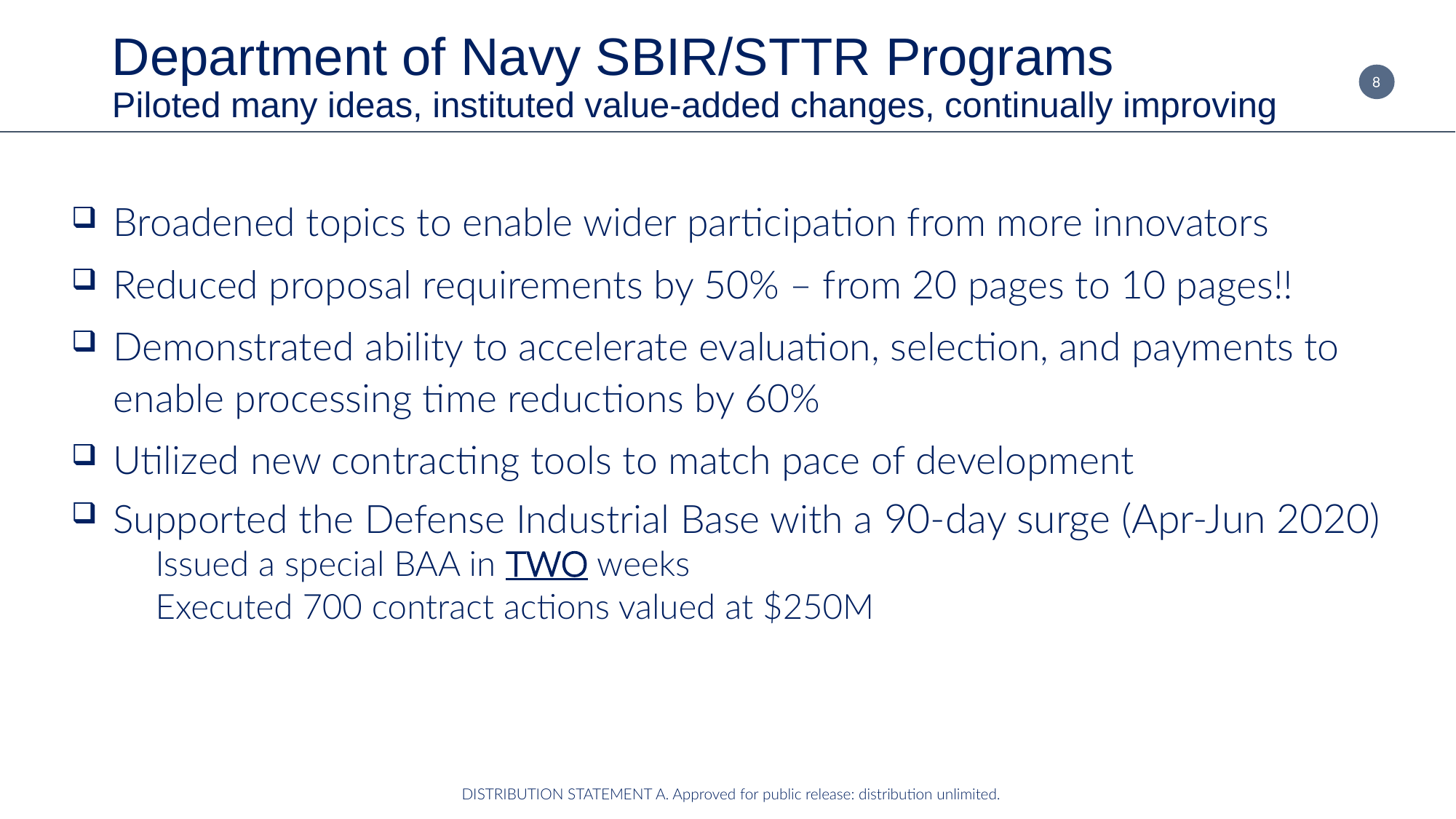

# Department of Navy SBIR/STTR Programs Piloted many ideas, instituted value-added changes, continually improving
Broadened topics to enable wider participation from more innovators
Reduced proposal requirements by 50% – from 20 pages to 10 pages!!
Demonstrated ability to accelerate evaluation, selection, and payments to enable processing time reductions by 60%
Utilized new contracting tools to match pace of development
Supported the Defense Industrial Base with a 90-day surge (Apr-Jun 2020)
Issued a special BAA in TWO weeks
Executed 700 contract actions valued at $250M

DISTRIBUTION STATEMENT A. Approved for public release: distribution unlimited.